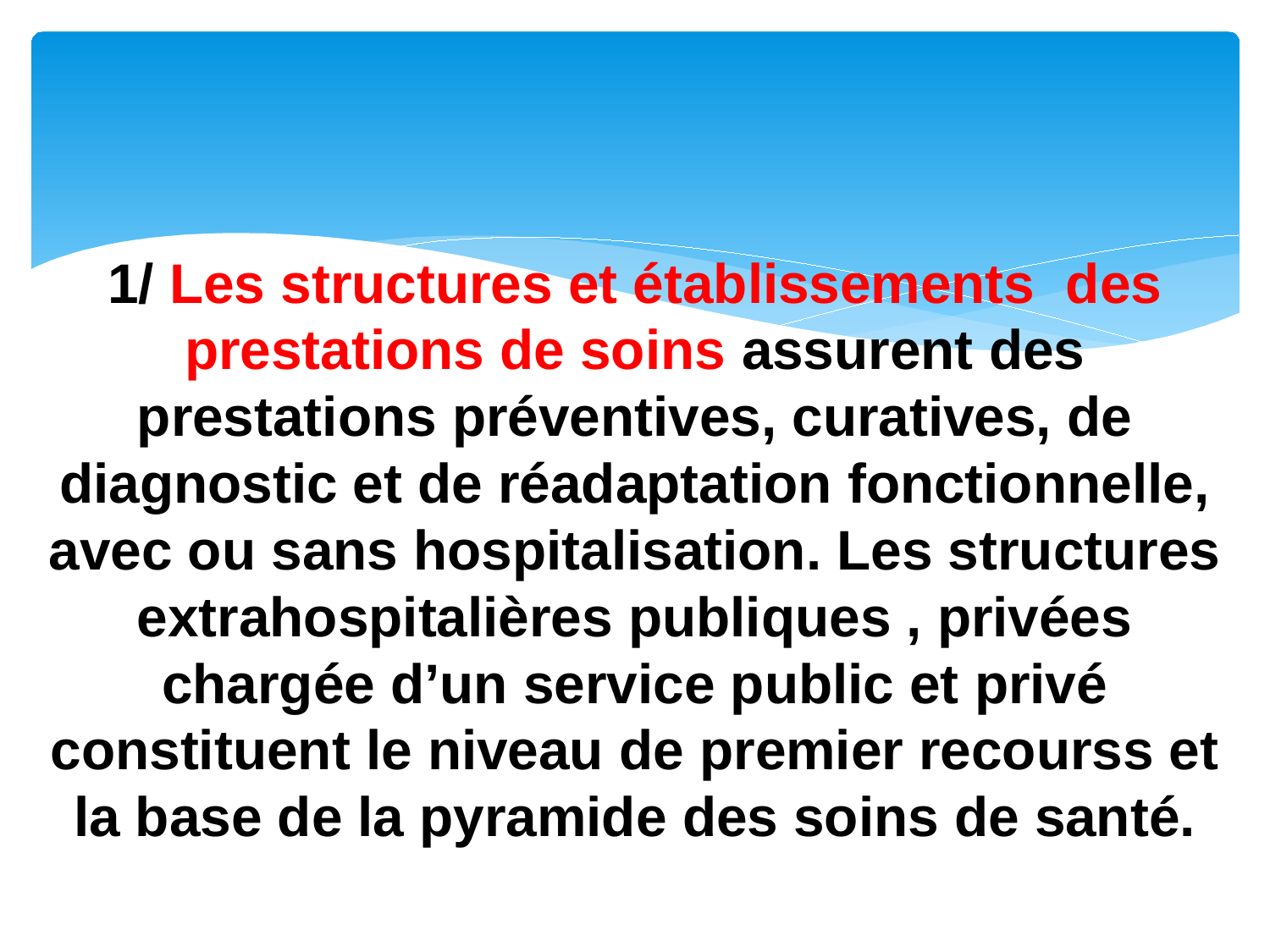

# 1/ Les structures et établissements  des prestations de soins assurent des prestations préventives, curatives, de diagnostic et de réadaptation fonctionnelle, avec ou sans hospitalisation. Les structures extrahospitalières publiques , privées chargée d’un service public et privé constituent le niveau de premier recourss et la base de la pyramide des soins de santé.